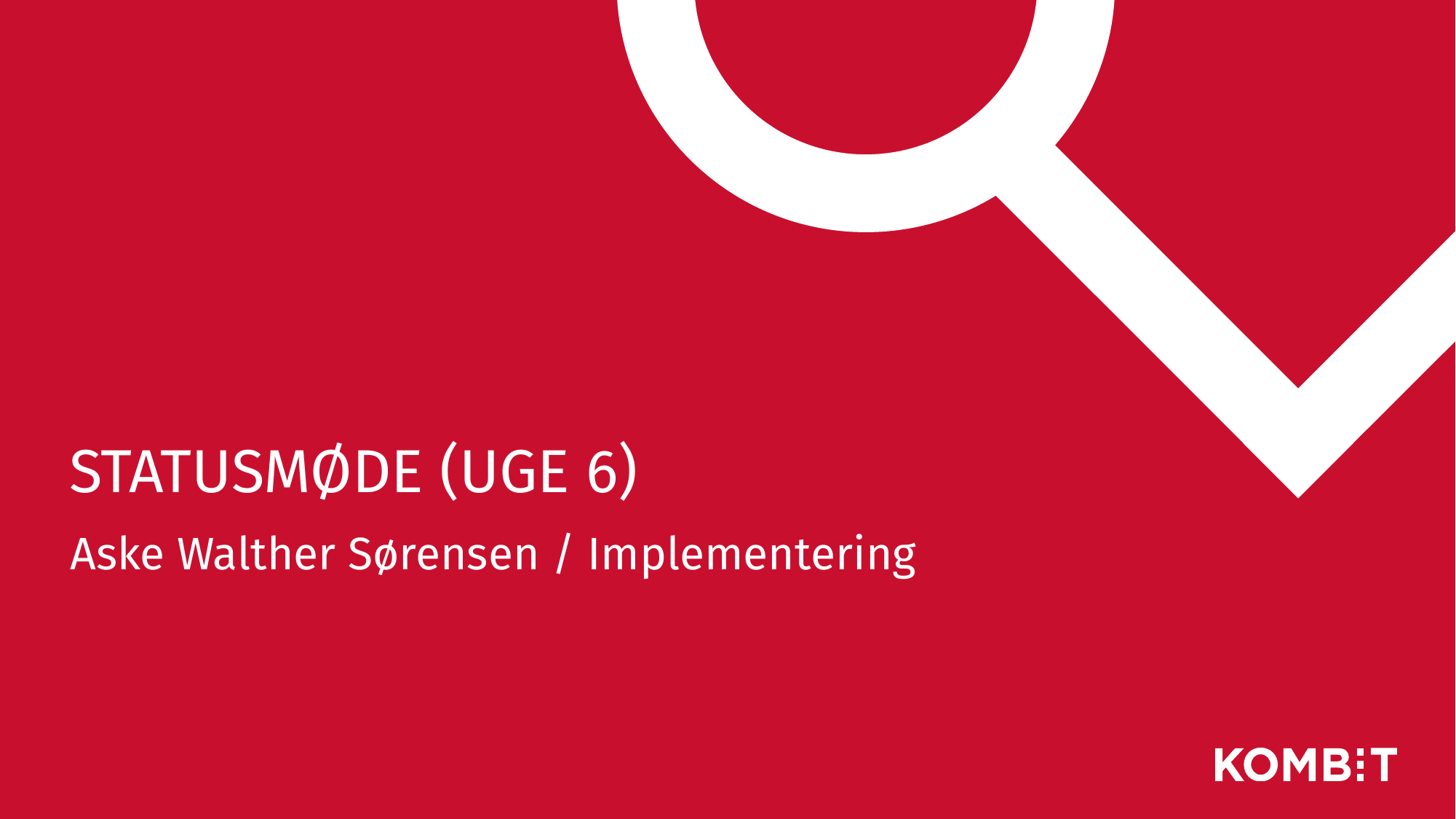

# Statusmøde (uge 6)
Aske Walther Sørensen / Implementering